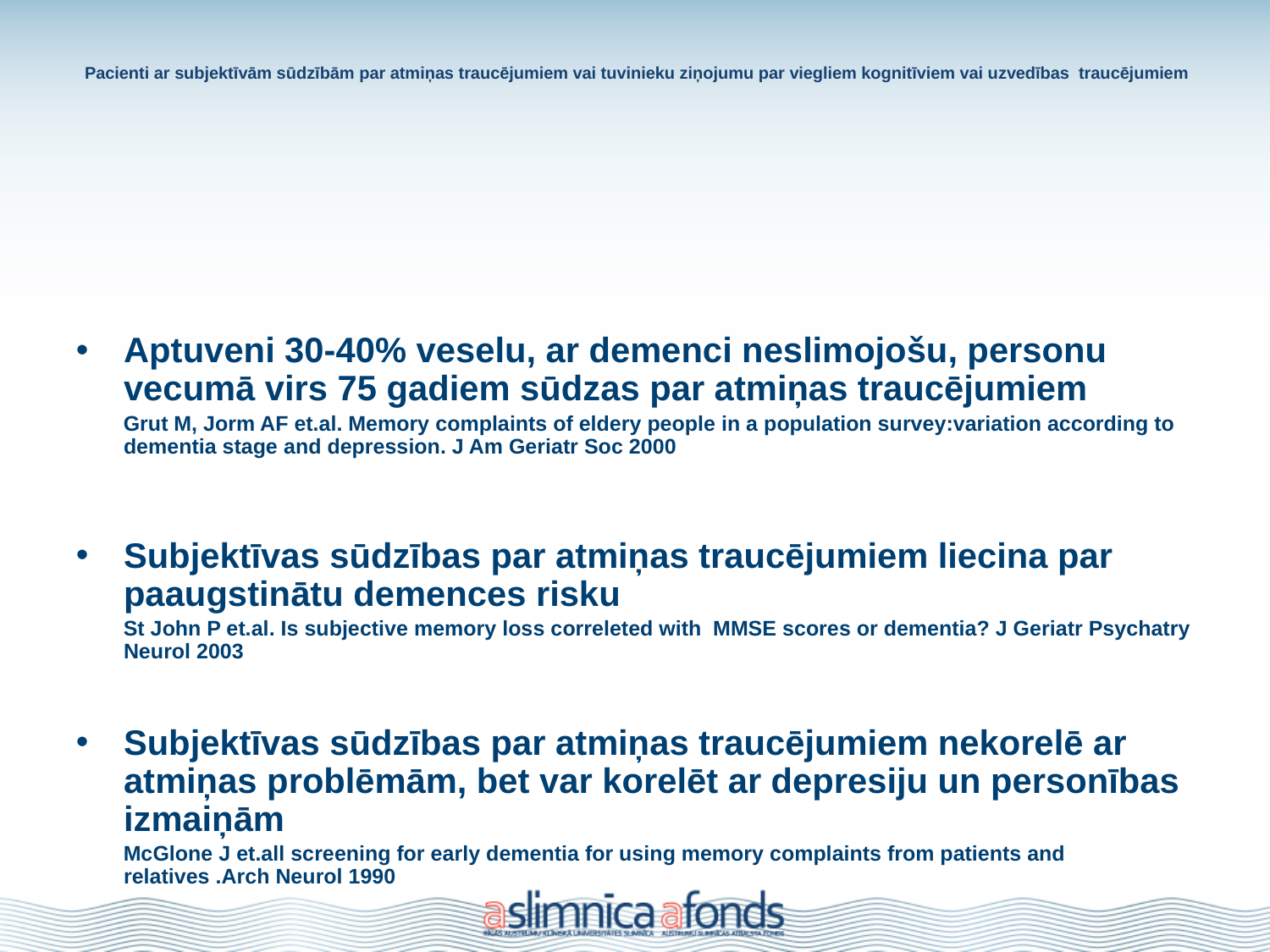

# Pacienti ar subjektīvām sūdzībām par atmiņas traucējumiem vai tuvinieku ziņojumu par viegliem kognitīviem vai uzvedības  traucējumiem
Aptuveni 30-40% veselu, ar demenci neslimojošu, personu vecumā virs 75 gadiem sūdzas par atmiņas traucējumiem
        Grut M, Jorm AF et.al. Memory complaints of eldery people in a population survey:variation according to dementia stage and depression. J Am Geriatr Soc 2000

Subjektīvas sūdzības par atmiņas traucējumiem liecina par paaugstinātu demences risku
        St John P et.al. Is subjective memory loss correleted with  MMSE scores or dementia? J Geriatr Psychatry Neurol 2003

Subjektīvas sūdzības par atmiņas traucējumiem nekorelē ar atmiņas problēmām, bet var korelēt ar depresiju un personības izmaiņām
        McGlone J et.all screening for early dementia for using memory complaints from patients and relatives .Arch Neurol 1990